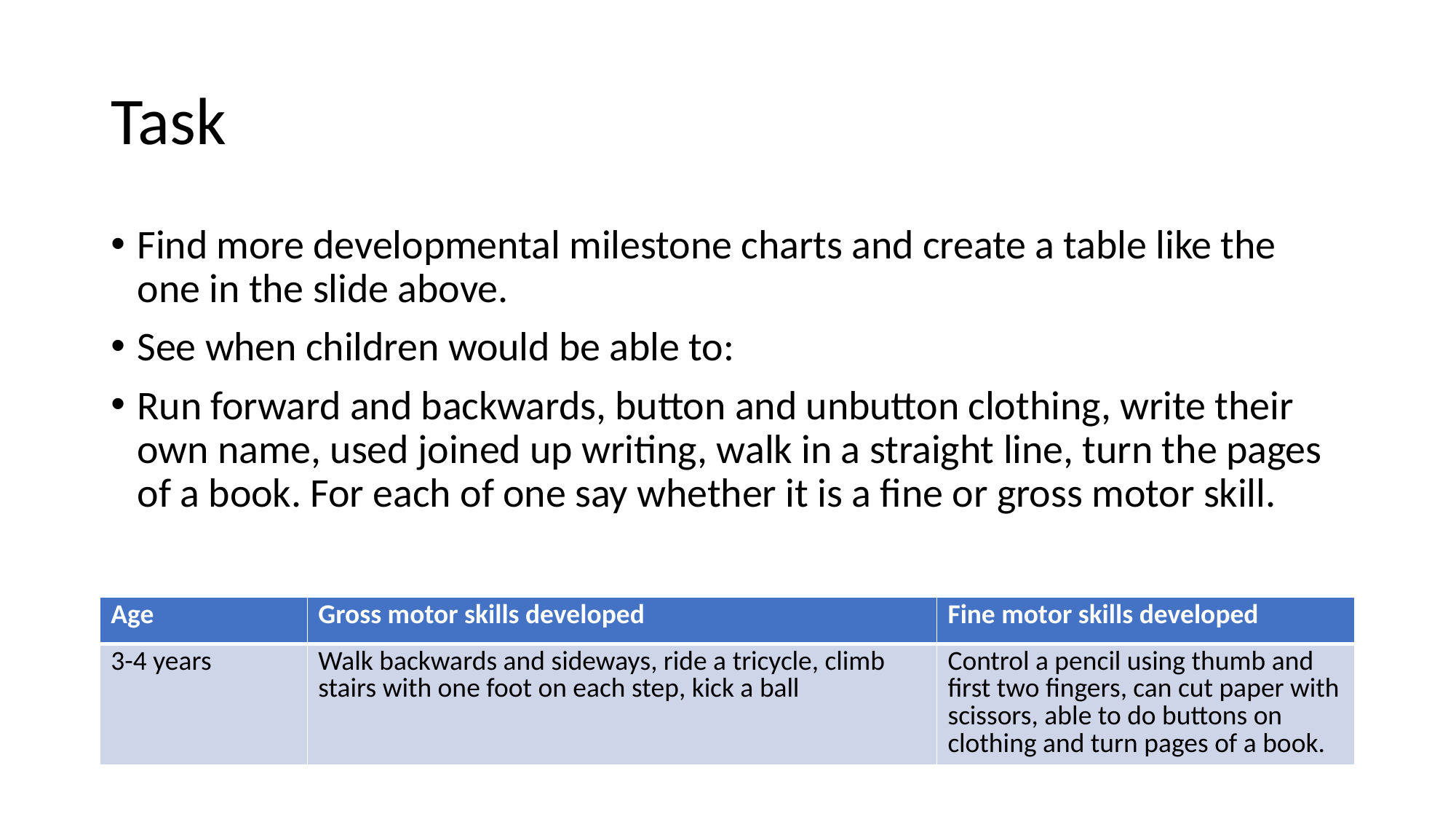

# Task
Find more developmental milestone charts and create a table like the one in the slide above.
See when children would be able to:
Run forward and backwards, button and unbutton clothing, write their own name, used joined up writing, walk in a straight line, turn the pages of a book. For each of one say whether it is a fine or gross motor skill.
Age

| Age | Gross motor skills developed | Fine motor skills developed |
| --- | --- | --- |
| 3-4 years | Walk backwards and sideways, ride a tricycle, climb stairs with one foot on each step, kick a ball | Control a pencil using thumb and first two fingers, can cut paper with scissors, able to do buttons on clothing and turn pages of a book. |